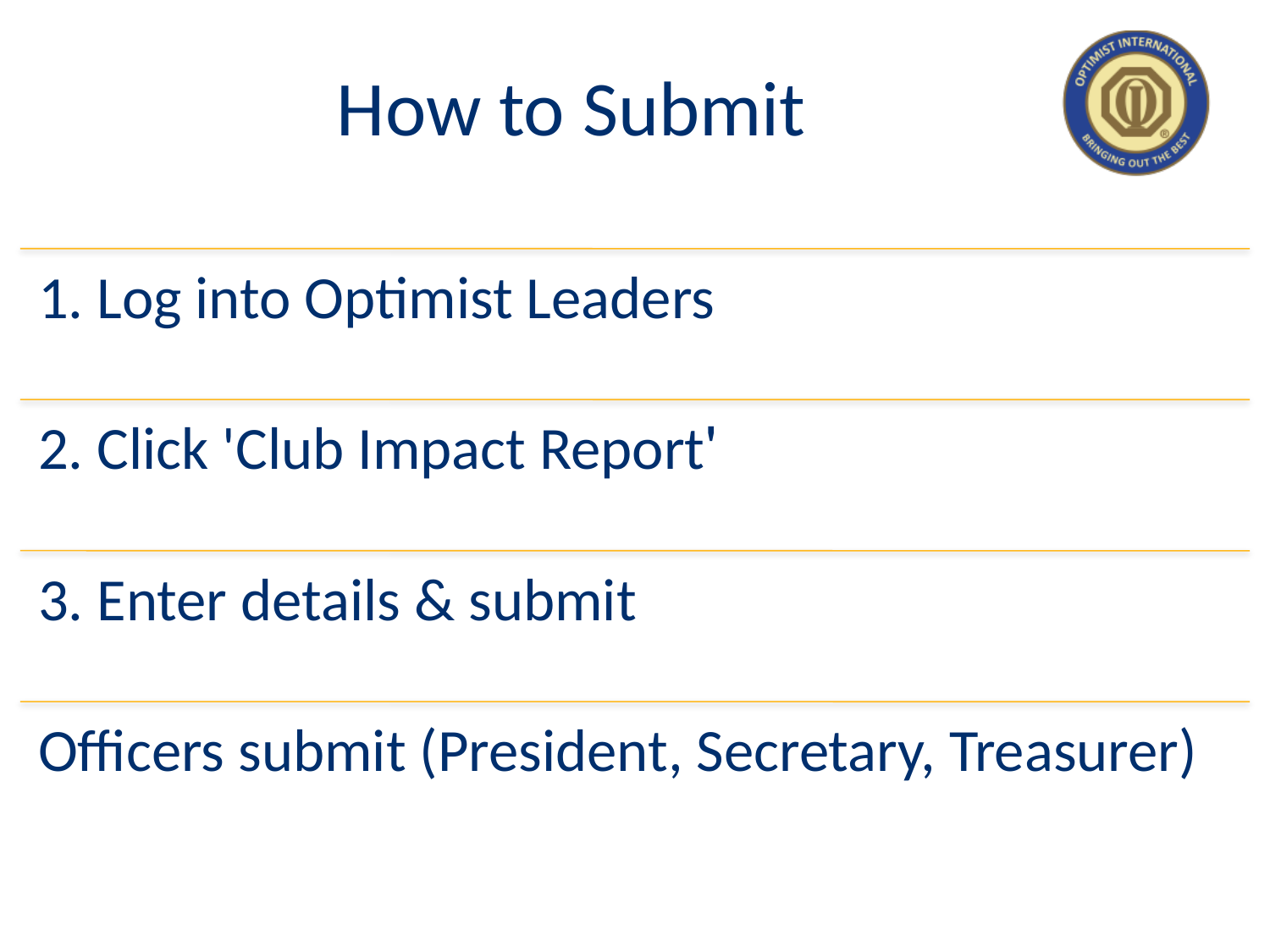

# How to Submit
1. Log into Optimist Leaders
2. Click 'Club Impact Report'
3. Enter details & submit
Officers submit (President, Secretary, Treasurer)